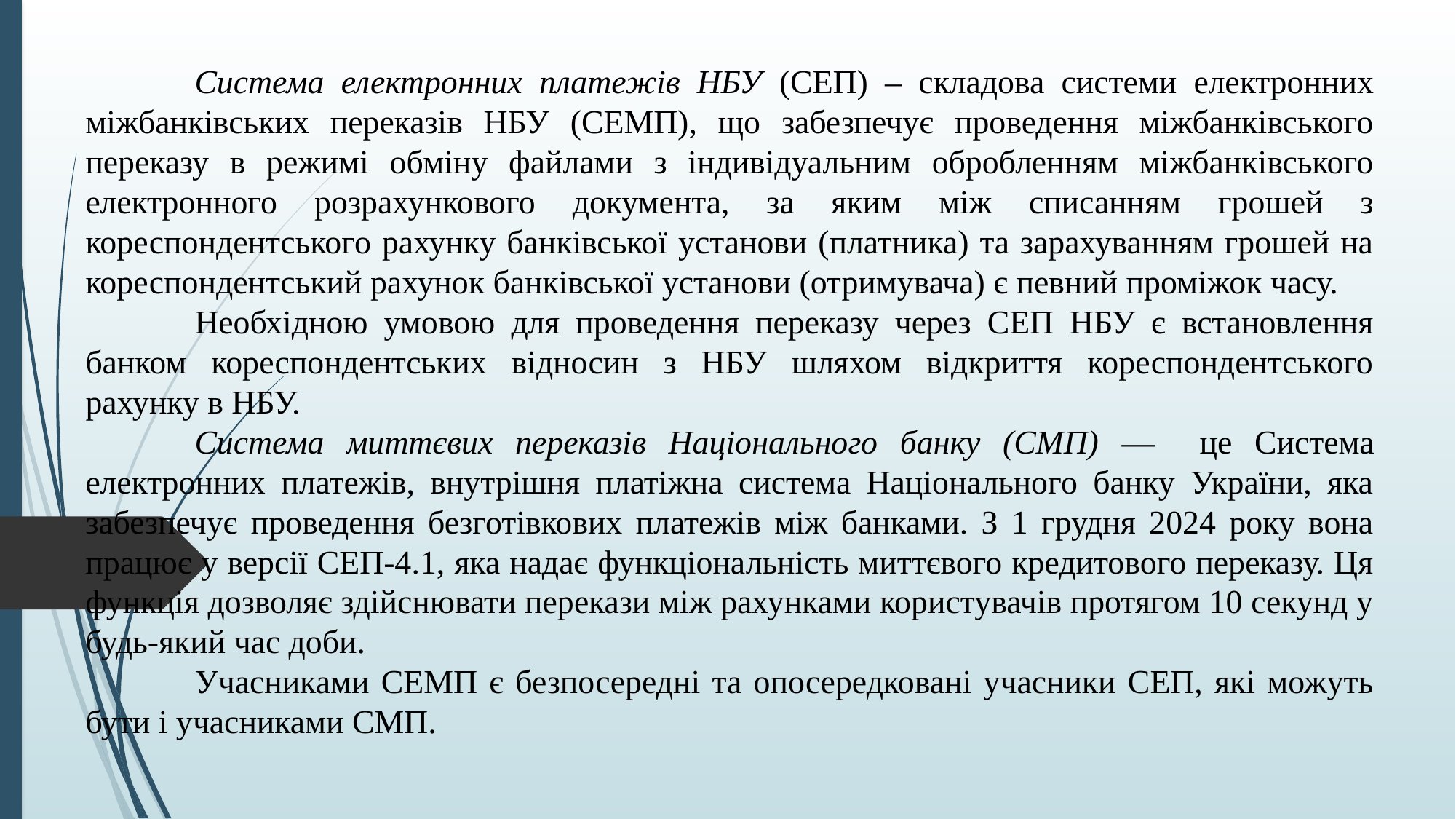

Система електронних платежів НБУ (СЕП) – складова системи електронних міжбанківських переказів НБУ (СЕМП), що забезпечує проведення міжбанківського переказу в режимі обміну файлами з індивідуальним обробленням міжбанківського електронного розрахункового документа, за яким між списанням грошей з кореспондентського рахунку банківської установи (платника) та зарахуванням грошей на кореспондентський рахунок банківської установи (отримувача) є певний проміжок часу.
	Необхідною умовою для проведення переказу через СЕП НБУ є встановлення банком кореспондентських відносин з НБУ шляхом відкриття кореспондентського рахунку в НБУ.
	Система миттєвих переказів Національного банку (СМП) —  це Система електронних платежів, внутрішня платіжна система Національного банку України, яка забезпечує проведення безготівкових платежів між банками. З 1 грудня 2024 року вона працює у версії СЕП-4.1, яка надає функціональність миттєвого кредитового переказу. Ця функція дозволяє здійснювати перекази між рахунками користувачів протягом 10 секунд у будь-який час доби.
	Учасниками СЕМП є безпосередні та опосередковані учасники СЕП, які можуть бути і учасниками СМП.